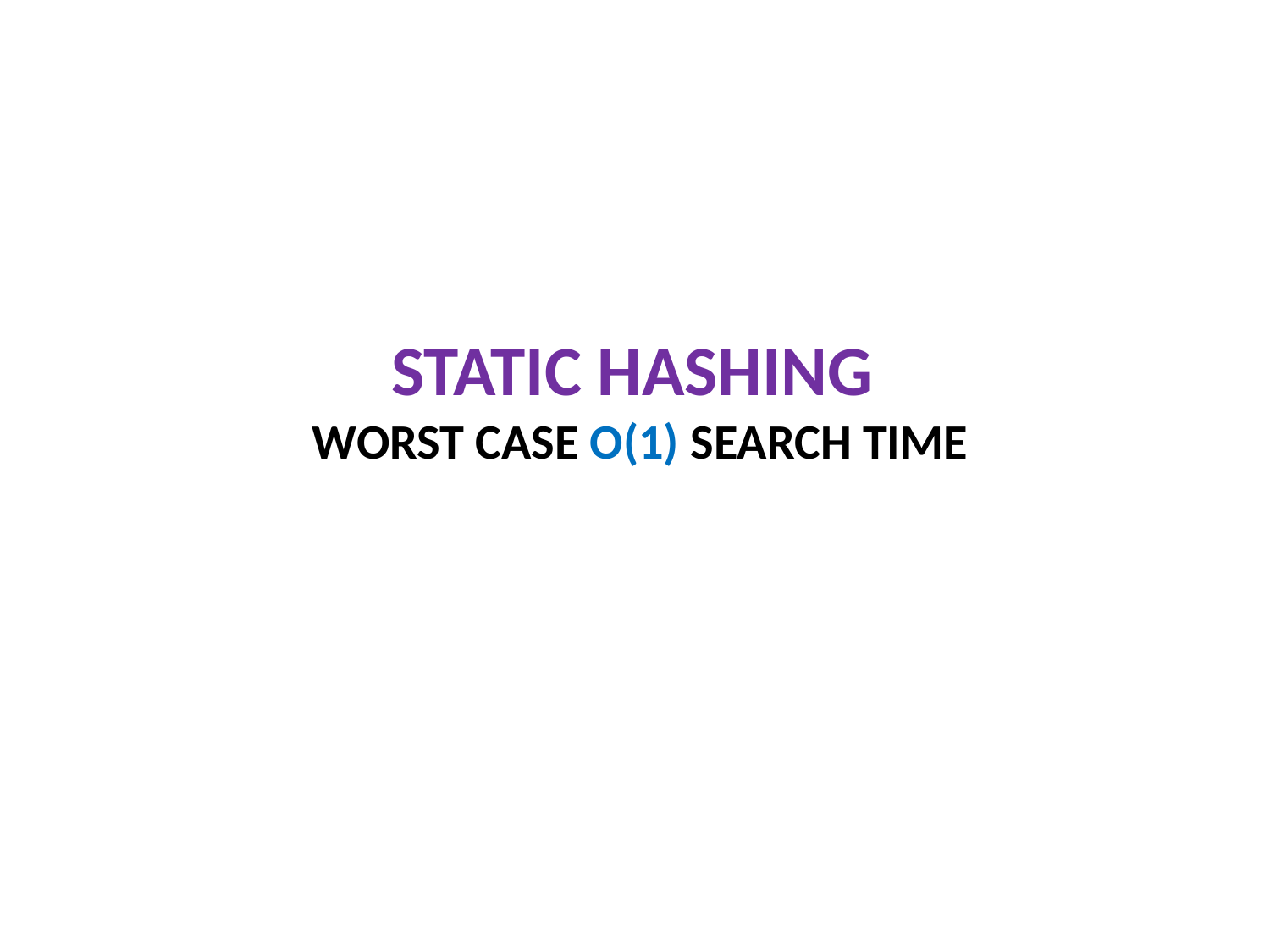

# Static Hashing worst Case O(1) search time